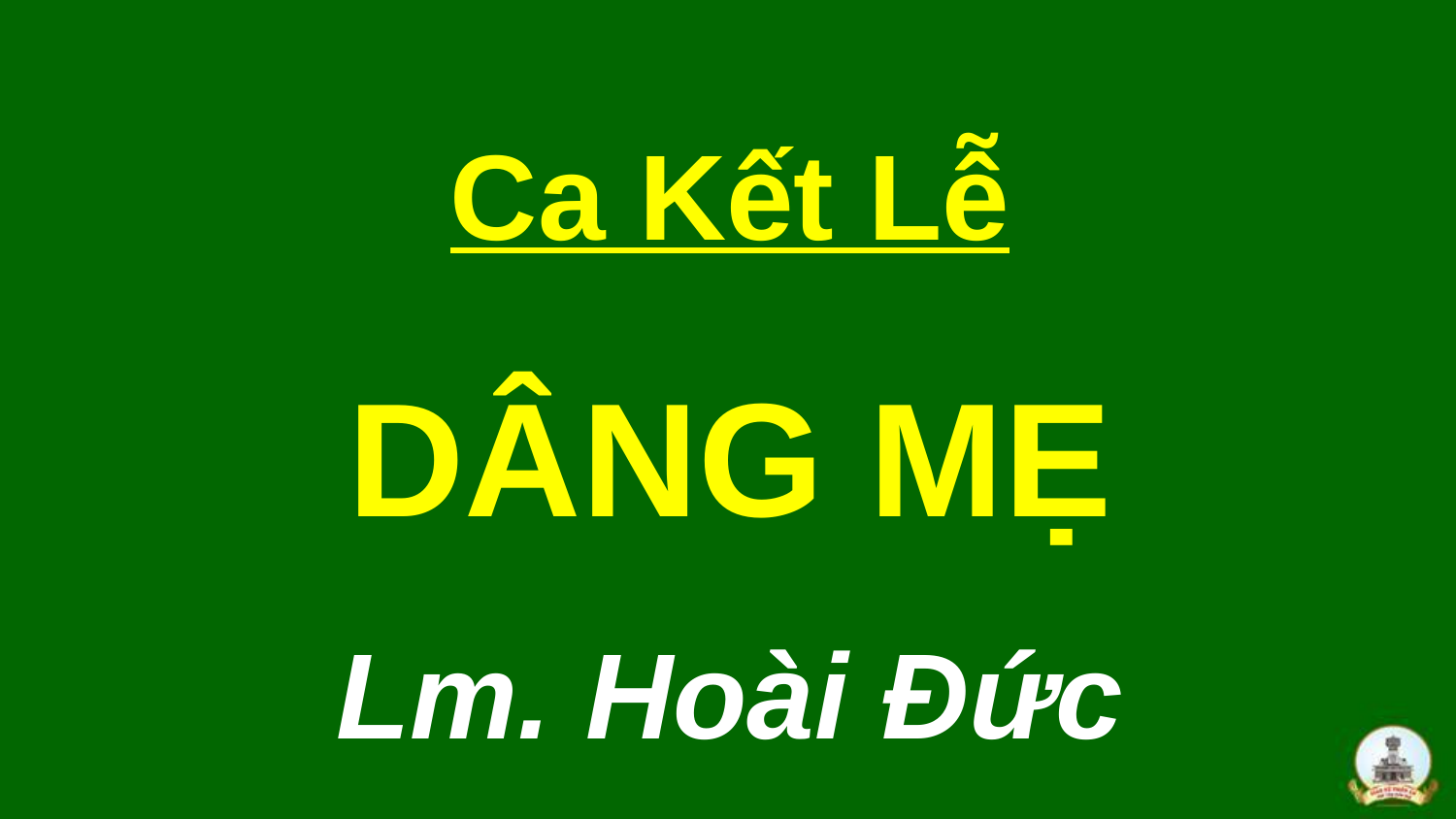

Ca Kết Lễ
DÂNG MẸ
Lm. Hoài Đức